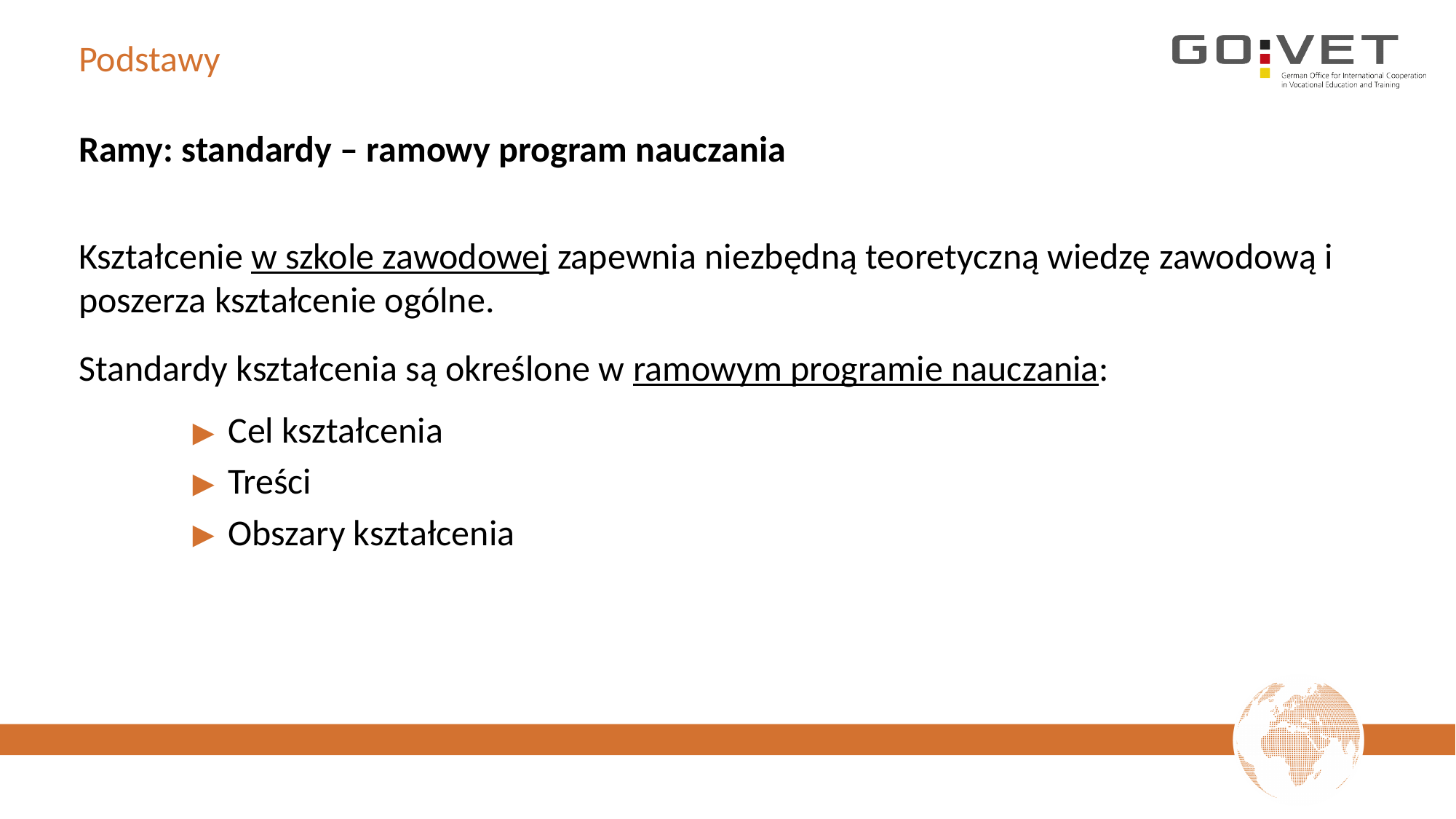

# Podstawy
Ramy: standardy – ramowy program nauczania

Kształcenie w szkole zawodowej zapewnia niezbędną teoretyczną wiedzę zawodową i poszerza kształcenie ogólne.
Standardy kształcenia są określone w ramowym programie nauczania:
Cel kształcenia
Treści
Obszary kształcenia